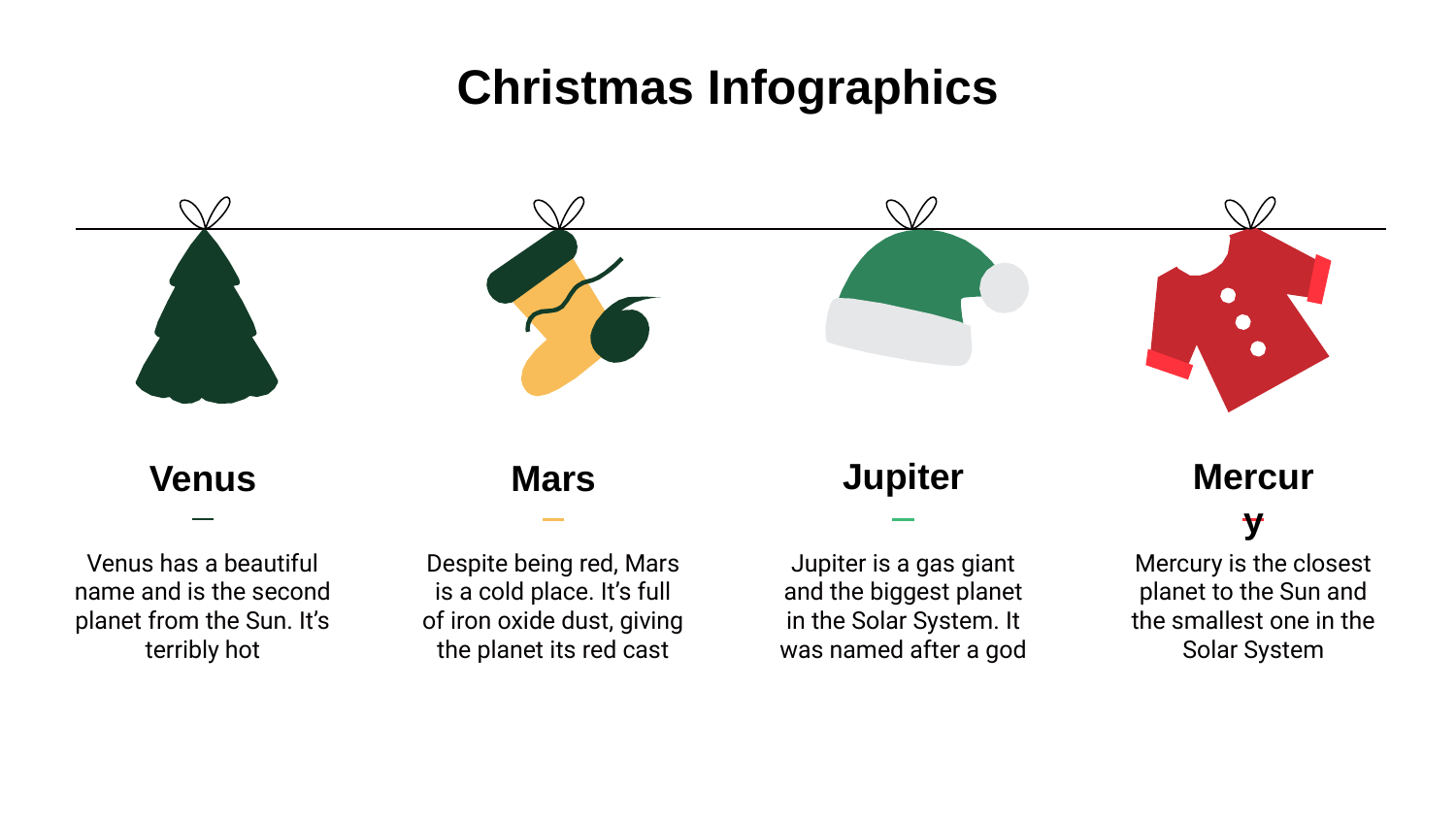

# Christmas Infographics

Jupiter
Mercury
Mars
Venus

Venus has a beautiful name and is the second planet from the Sun. It’s terribly hot
Despite being red, Mars is a cold place. It’s full of iron oxide dust, giving the planet its red cast
Jupiter is a gas giant and the biggest planet in the Solar System. It was named after a god
Mercury is the closest planet to the Sun and the smallest one in the Solar System